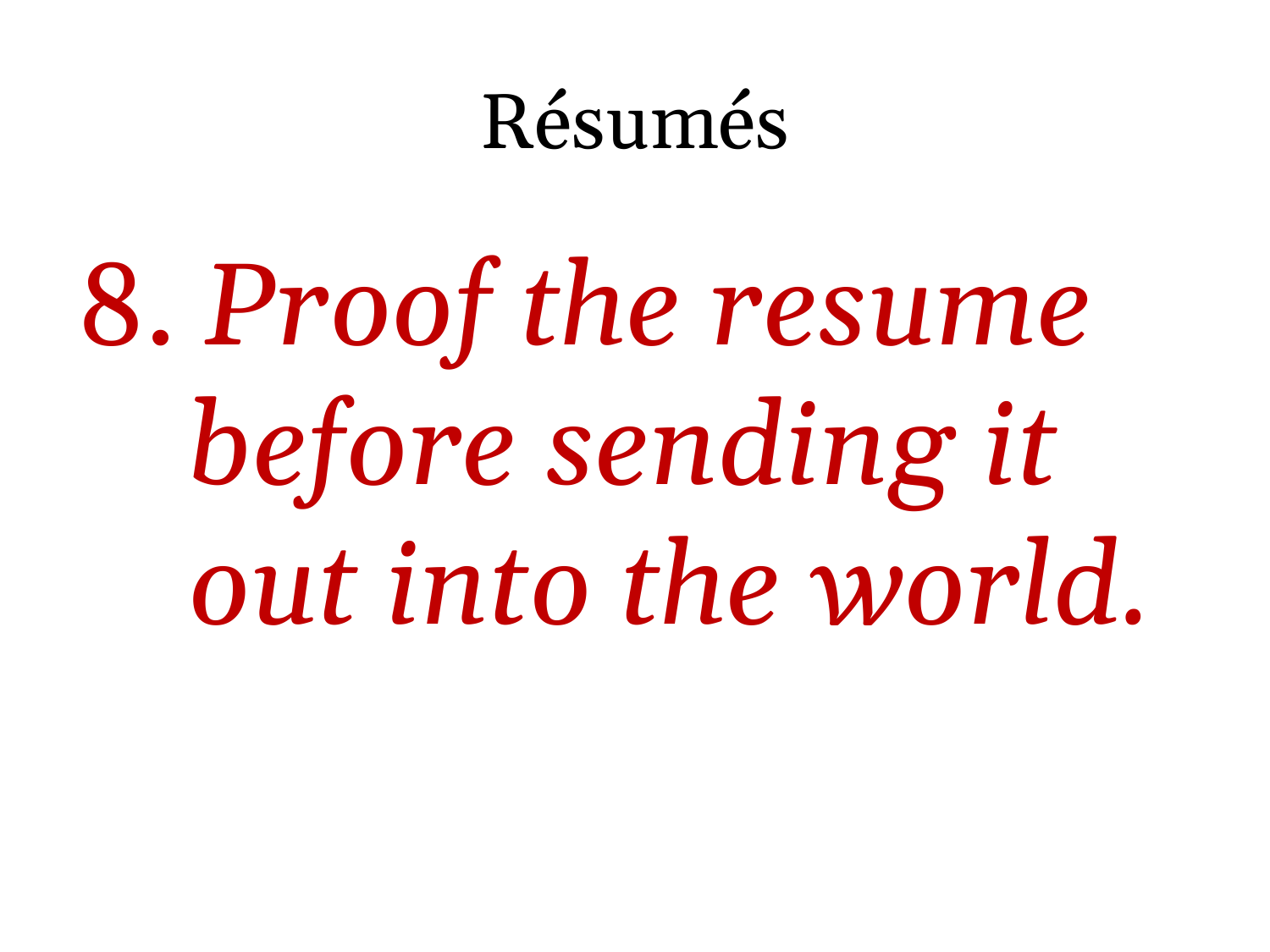

# Résumés
8. Proof the resume
    before sending it
    out into the world.